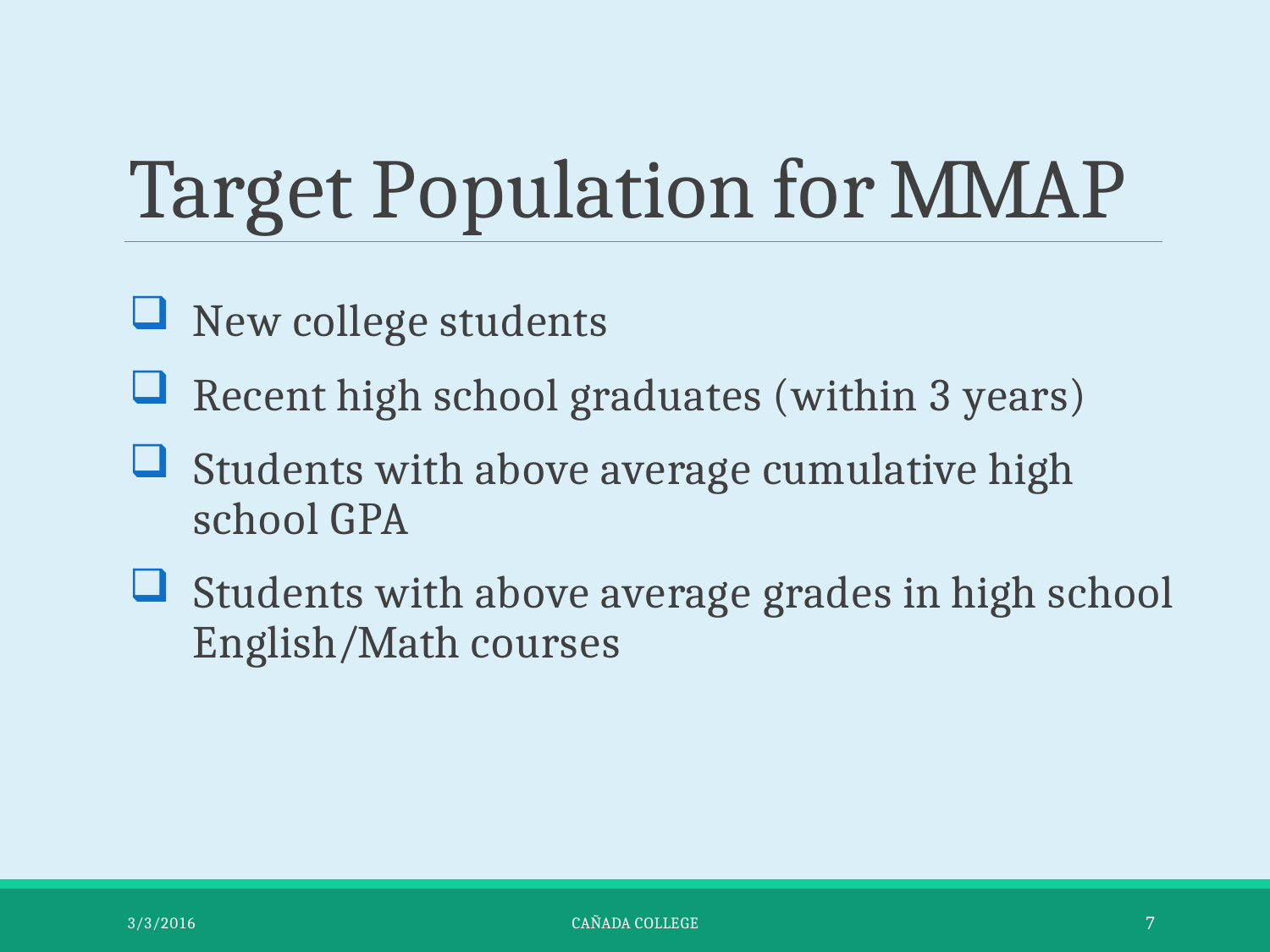

# Target Population for MMAP
New college students
Recent high school graduates (within 3 years)
Students with above average cumulative high school GPA
Students with above average grades in high school English/Math courses

3/3/2016
Cañada College
7